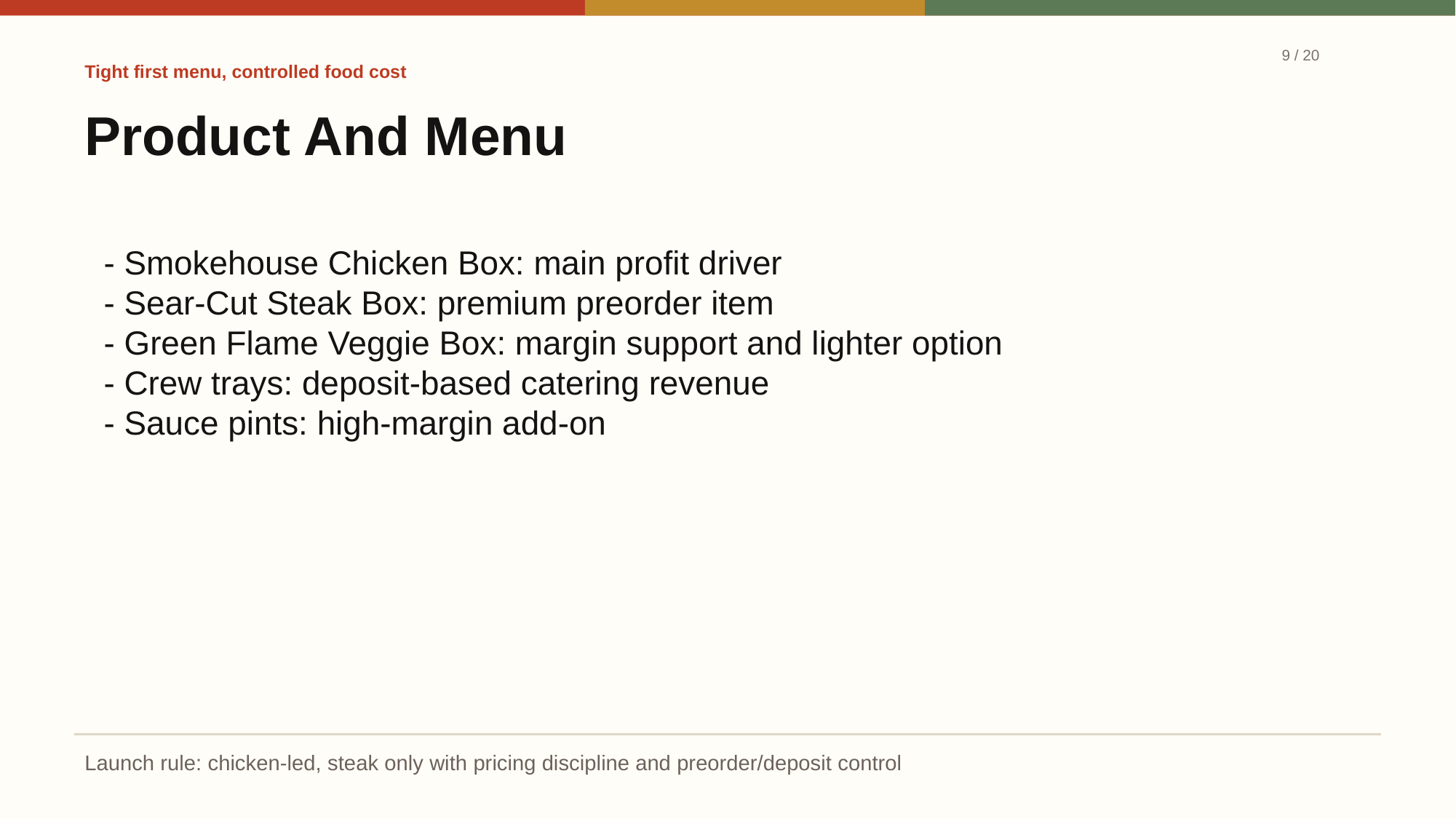

9 / 20
Tight first menu, controlled food cost
Product And Menu
- Smokehouse Chicken Box: main profit driver
- Sear-Cut Steak Box: premium preorder item
- Green Flame Veggie Box: margin support and lighter option
- Crew trays: deposit-based catering revenue
- Sauce pints: high-margin add-on

Launch rule: chicken-led, steak only with pricing discipline and preorder/deposit control